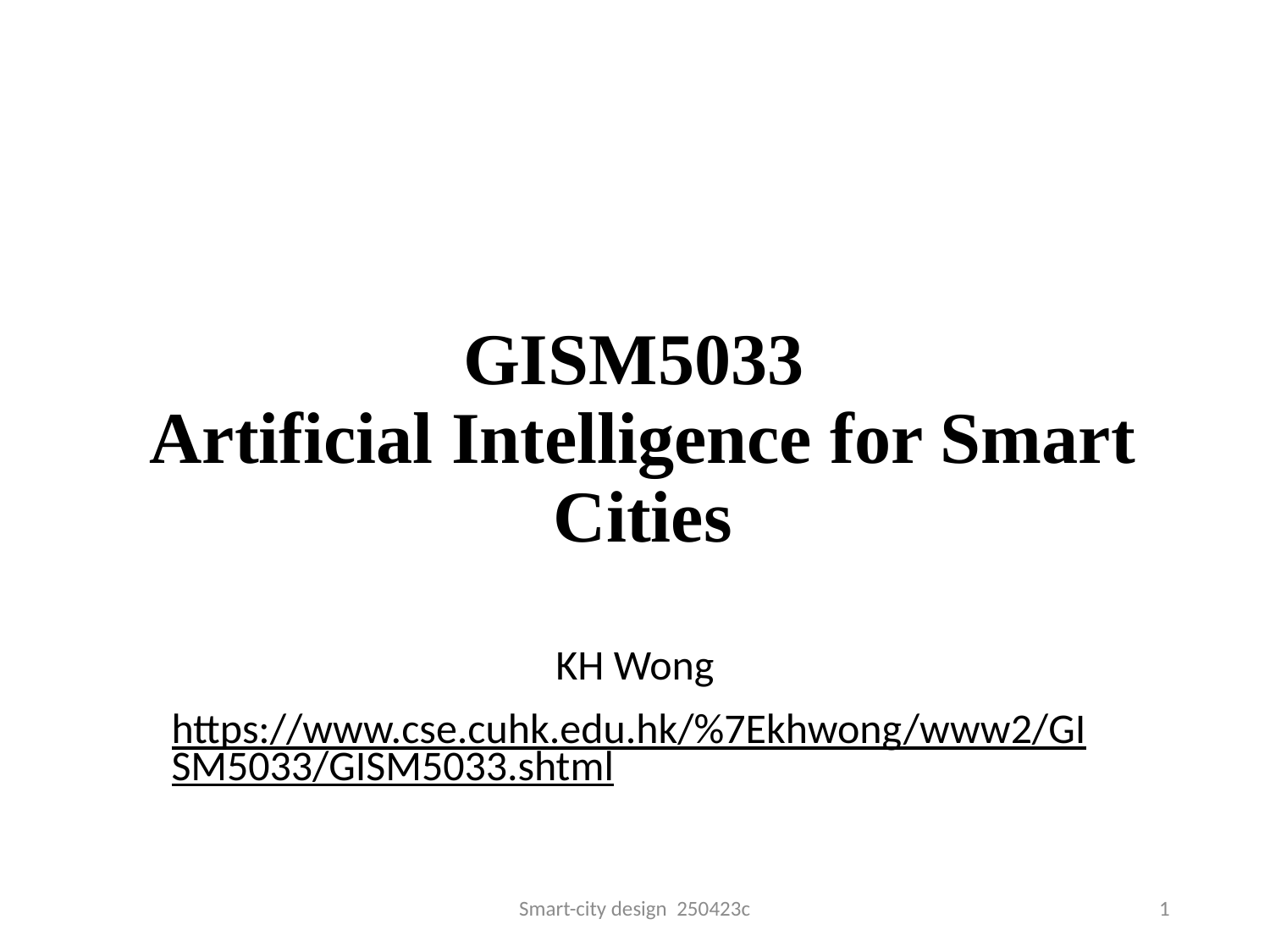

# GISM5033 Artificial Intelligence for Smart Cities
KH Wong
https://www.cse.cuhk.edu.hk/%7Ekhwong/www2/GISM5033/GISM5033.shtml
Smart-city design  250423c
1